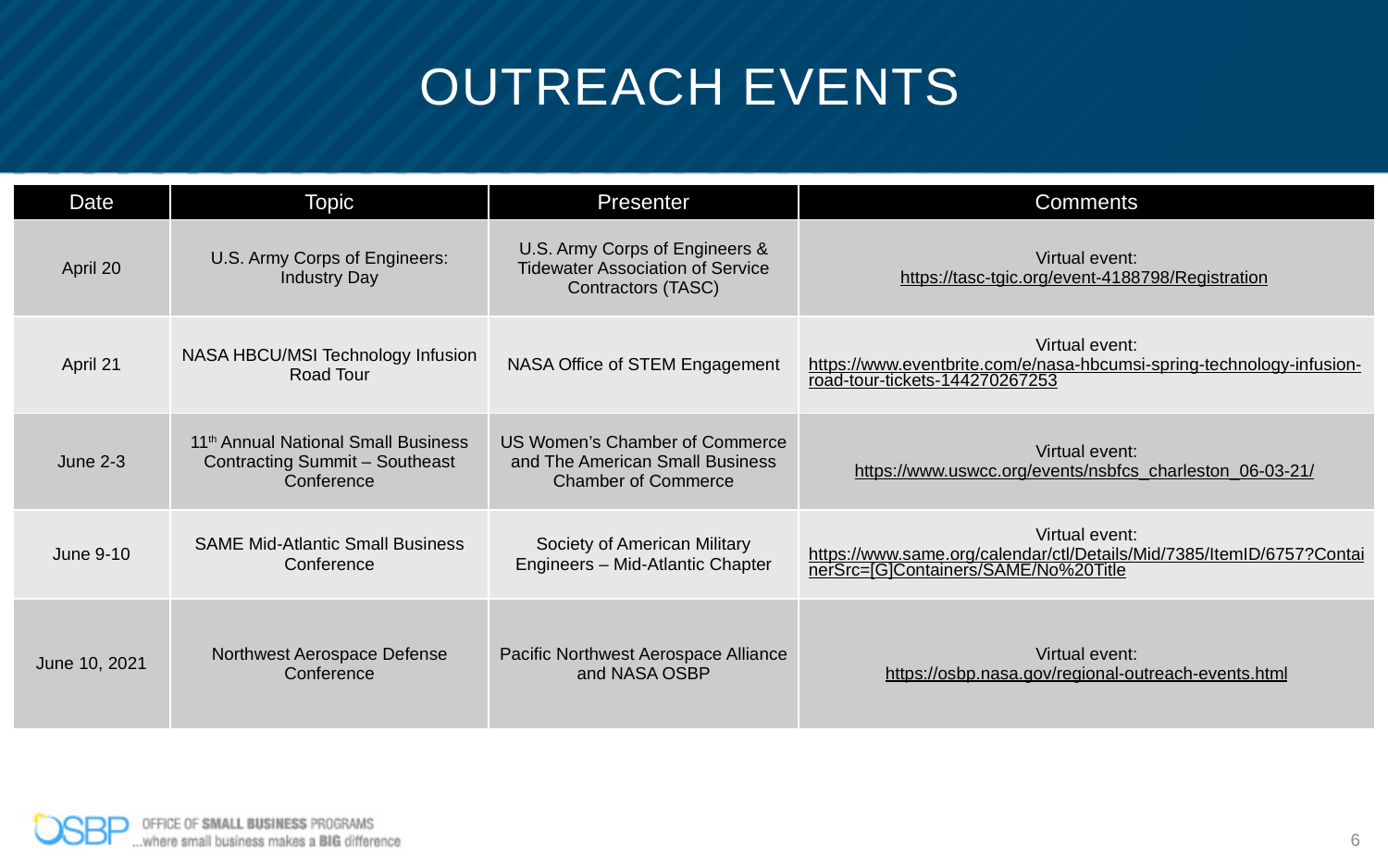

# Outreach Events
| Date | Topic | Presenter | Comments |
| --- | --- | --- | --- |
| April 20 | U.S. Army Corps of Engineers: Industry Day | U.S. Army Corps of Engineers & Tidewater Association of Service Contractors (TASC) | Virtual event: https://tasc-tgic.org/event-4188798/Registration |
| April 21 | NASA HBCU/MSI Technology Infusion Road Tour | NASA Office of STEM Engagement | Virtual event: https://www.eventbrite.com/e/nasa-hbcumsi-spring-technology-infusion-road-tour-tickets-144270267253 |
| June 2-3 | 11th Annual National Small Business Contracting Summit – Southeast Conference | US Women’s Chamber of Commerce and The American Small Business Chamber of Commerce | Virtual event: https://www.uswcc.org/events/nsbfcs\_charleston\_06-03-21/ |
| June 9-10 | SAME Mid-Atlantic Small Business Conference | Society of American Military Engineers – Mid-Atlantic Chapter | Virtual event: https://www.same.org/calendar/ctl/Details/Mid/7385/ItemID/6757?ContainerSrc=[G]Containers/SAME/No%20Title |
| June 10, 2021 | Northwest Aerospace Defense Conference | Pacific Northwest Aerospace Alliance and NASA OSBP | Virtual event: https://osbp.nasa.gov/regional-outreach-events.html |
6